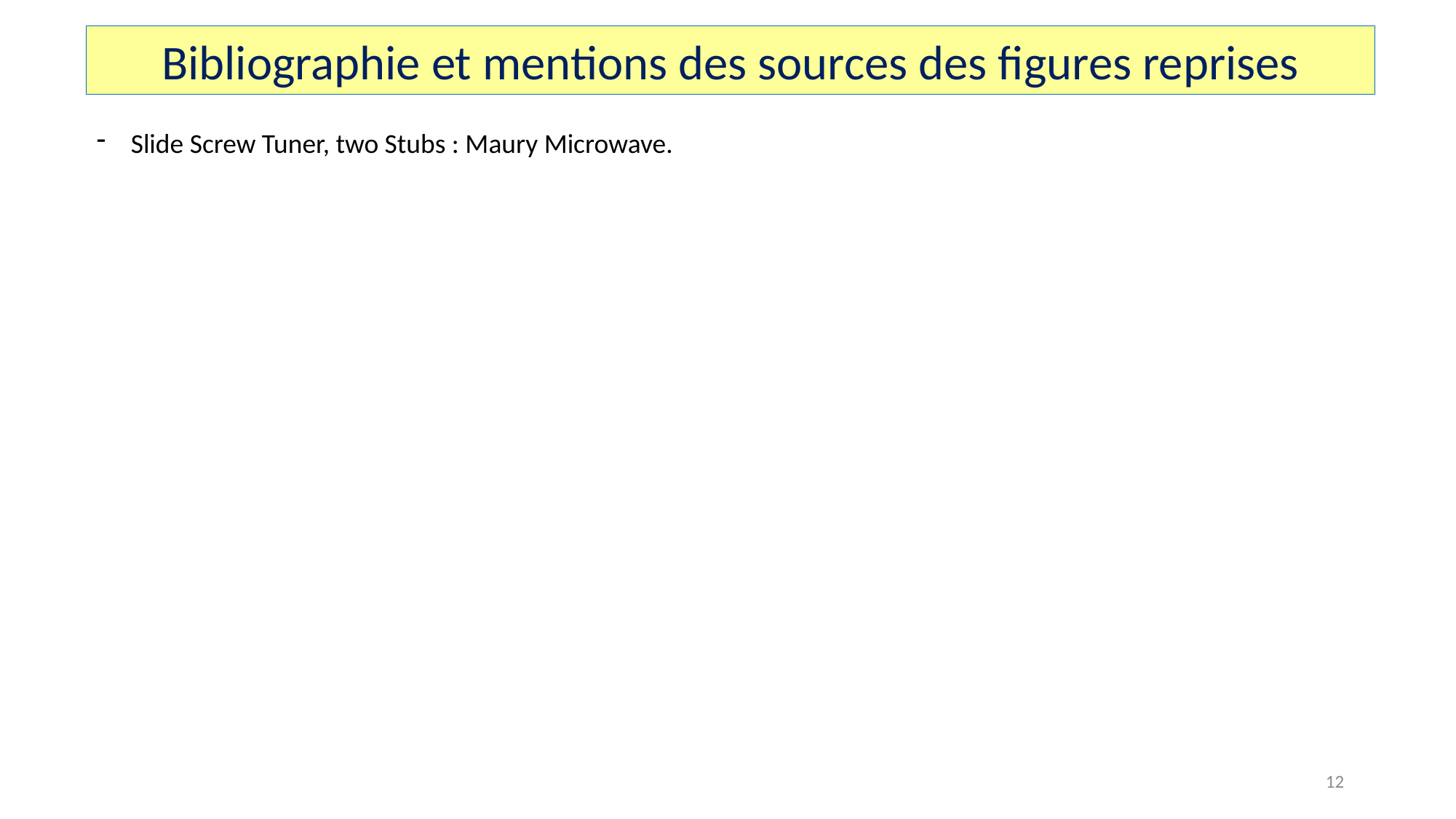

Bibliographie et mentions des sources des figures reprises
Slide Screw Tuner, two Stubs : Maury Microwave.

12